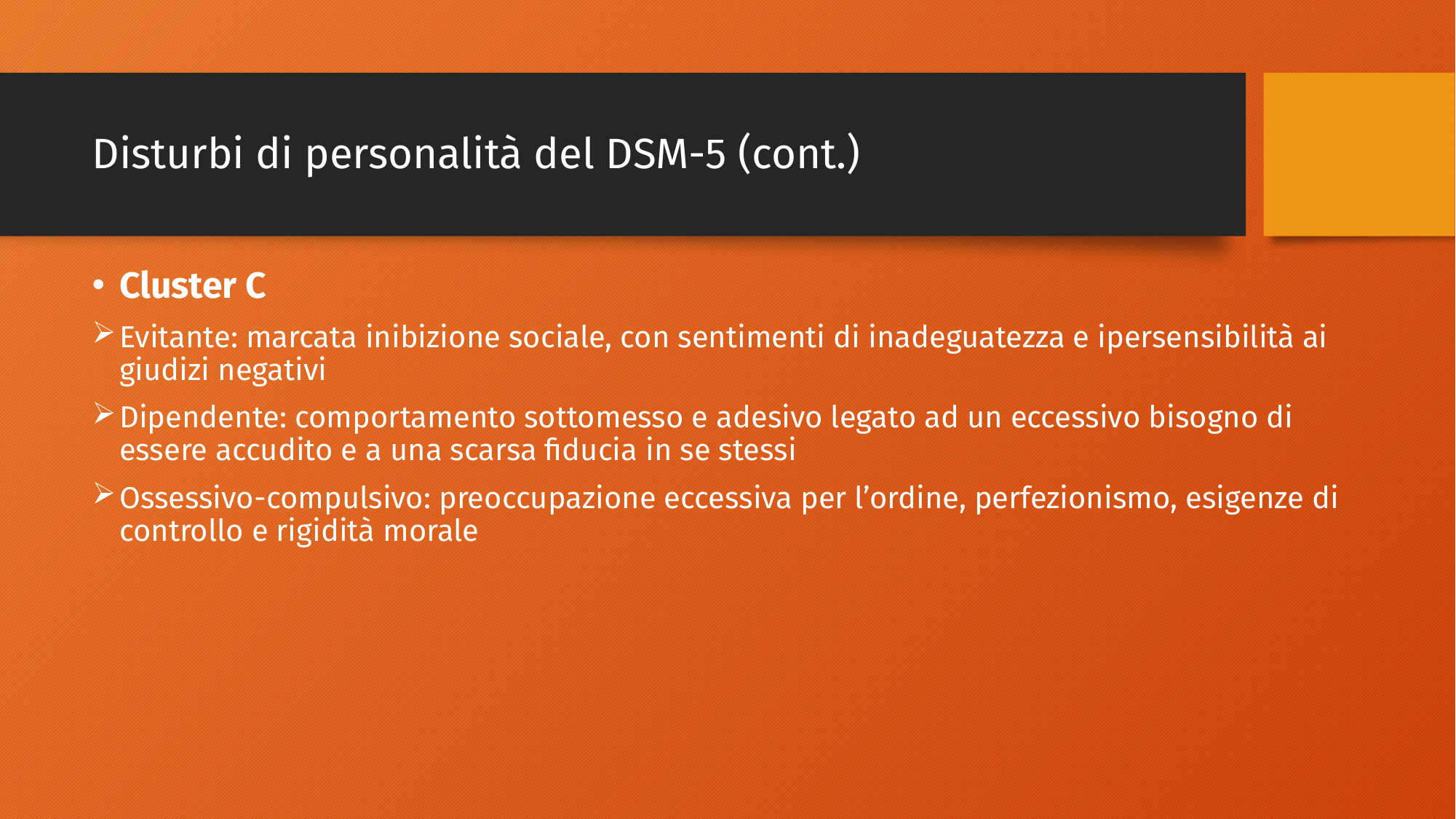

# Disturbi di personalità del DSM-5 (cont.)
Cluster C
Evitante: marcata inibizione sociale, con sentimenti di inadeguatezza e ipersensibilità ai giudizi negativi
Dipendente: comportamento sottomesso e adesivo legato ad un eccessivo bisogno di essere accudito e a una scarsa fiducia in se stessi
Ossessivo-compulsivo: preoccupazione eccessiva per l’ordine, perfezionismo, esigenze di controllo e rigidità morale